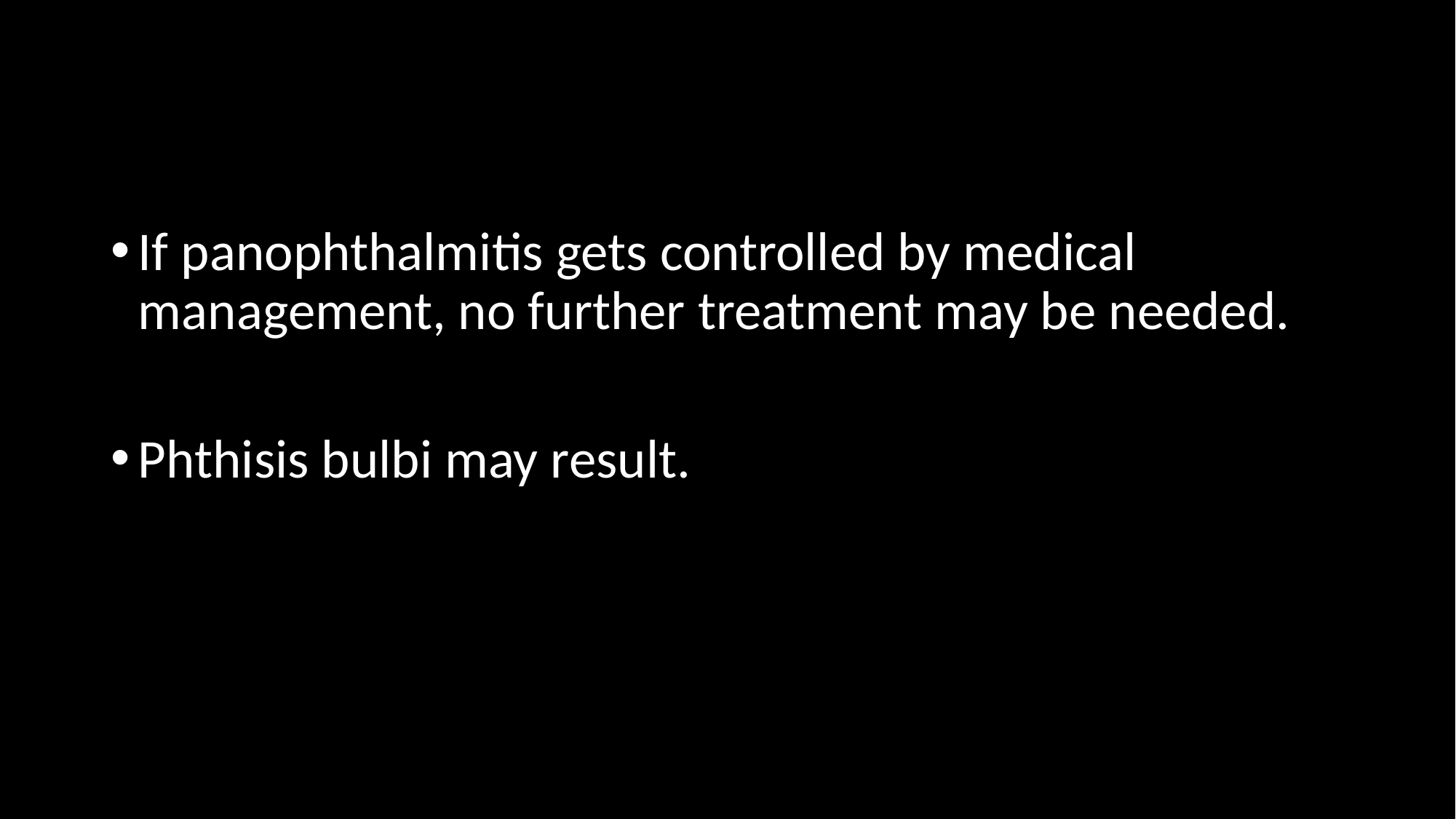

#
If panophthalmitis gets controlled by medical management, no further treatment may be needed.

Phthisis bulbi may result.